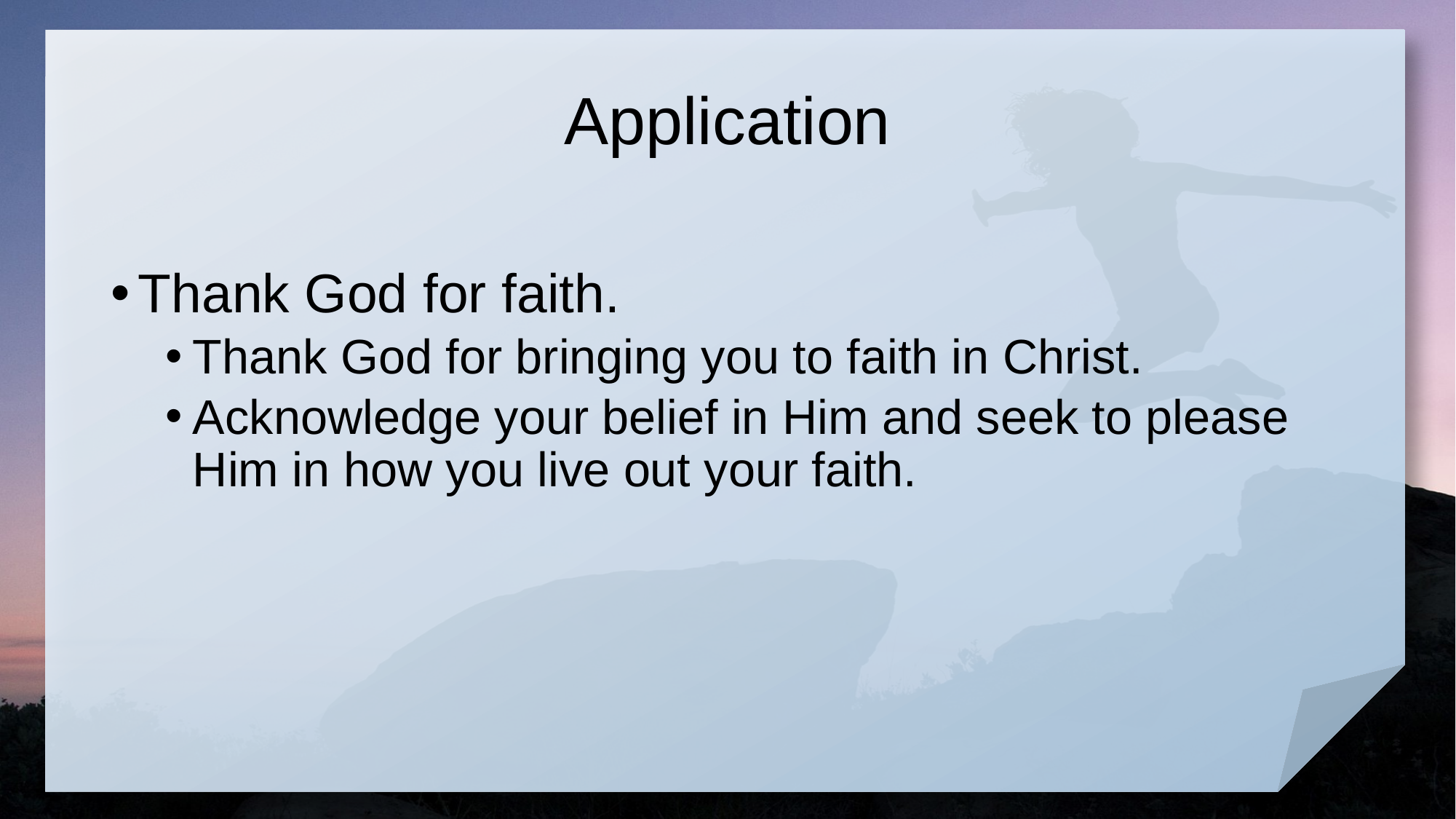

# Application
Thank God for faith.
Thank God for bringing you to faith in Christ.
Acknowledge your belief in Him and seek to please Him in how you live out your faith.